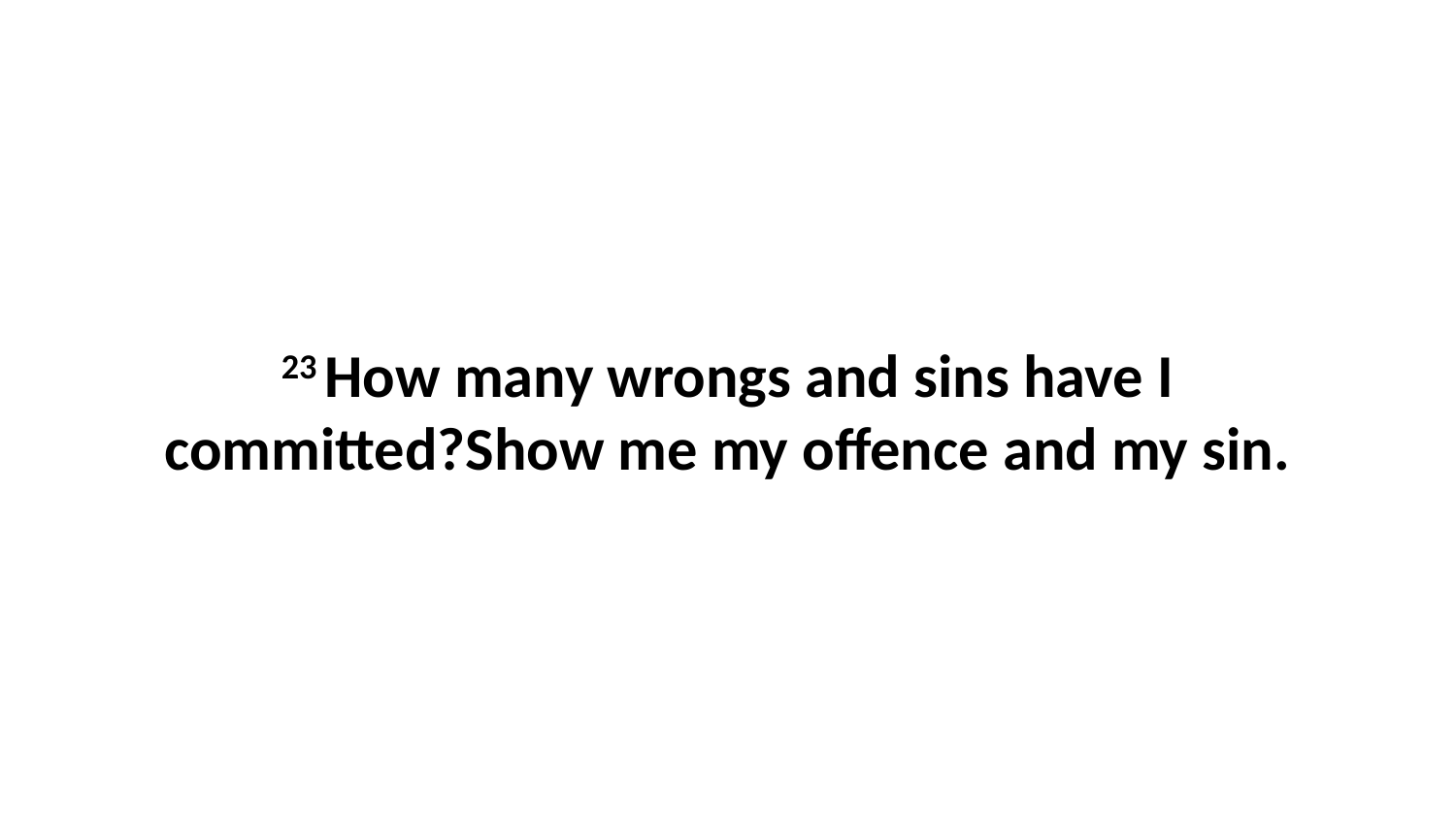

23 How many wrongs and sins have I committed?Show me my offence and my sin.